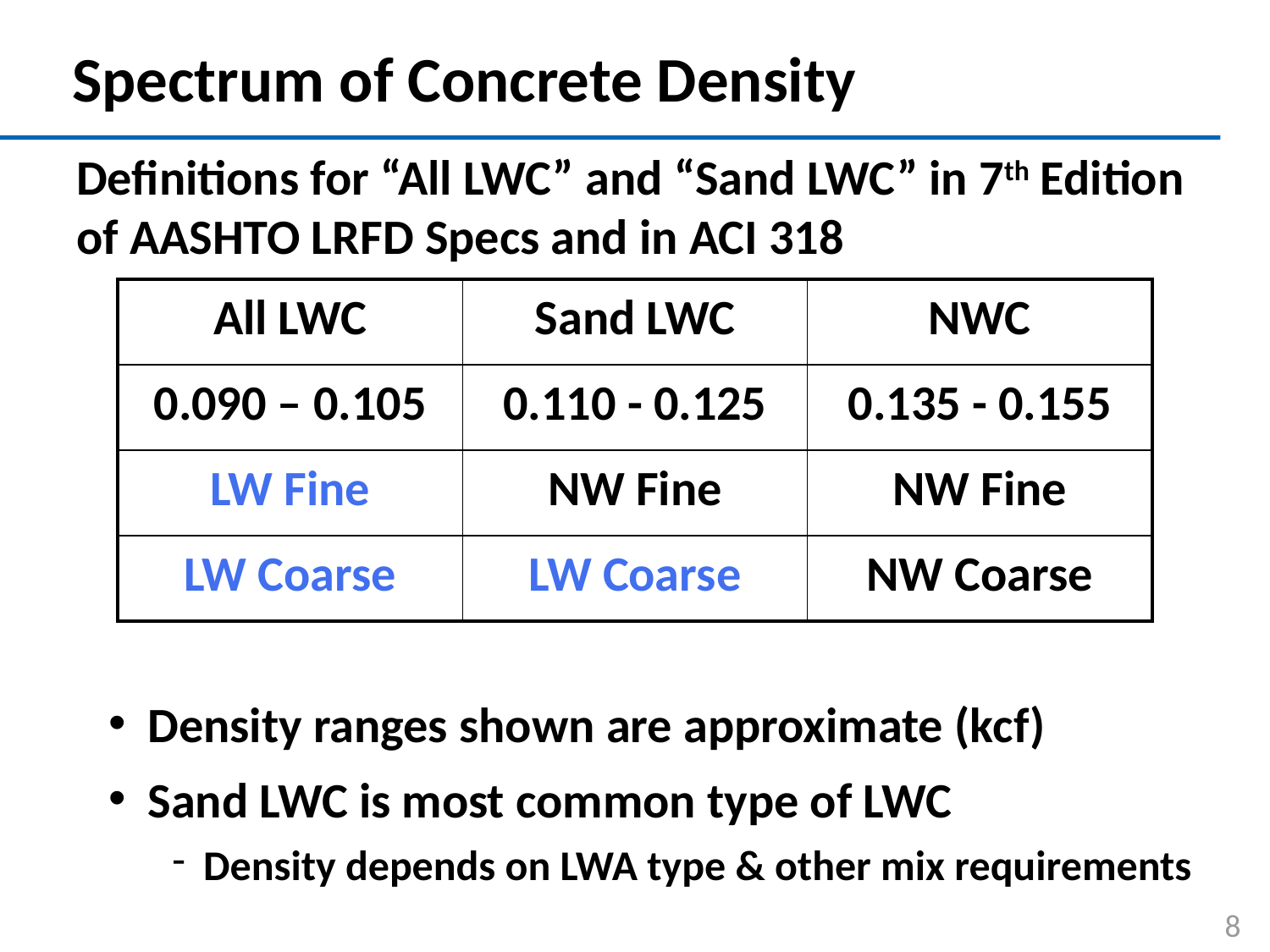

# Spectrum of Concrete Density
Definitions for “All LWC” and “Sand LWC” in 7th Edition of AASHTO LRFD Specs and in ACI 318

Density ranges shown are approximate (kcf)
Sand LWC is most common type of LWC
Density depends on LWA type & other mix requirements
| All LWC | Sand LWC | NWC |
| --- | --- | --- |
| 0.090 – 0.105 | 0.110 - 0.125 | 0.135 - 0.155 |
| LW Fine | NW Fine | NW Fine |
| LW Coarse | LW Coarse | NW Coarse |